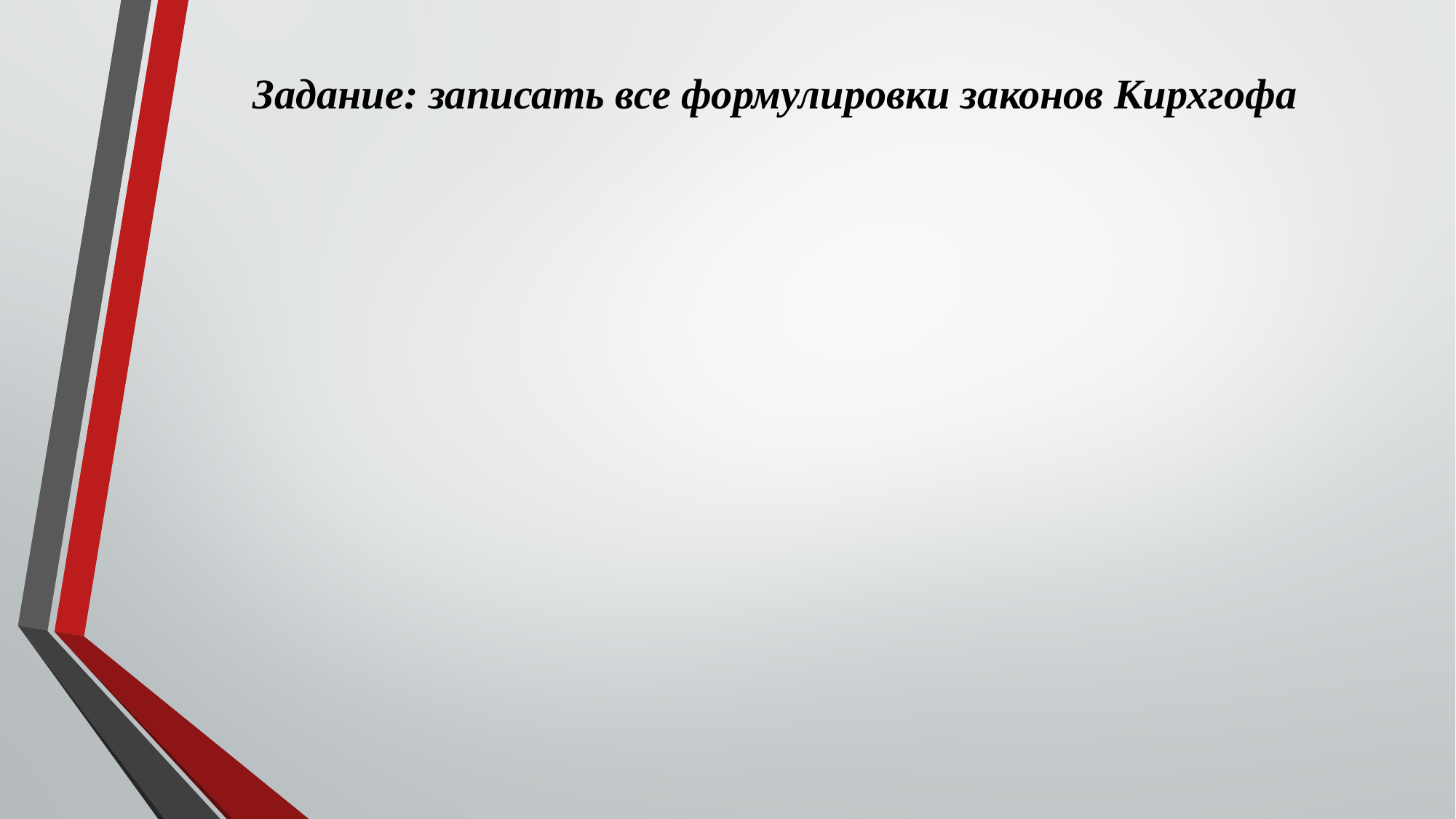

# Задание: записать все формулировки законов Кирхгофа